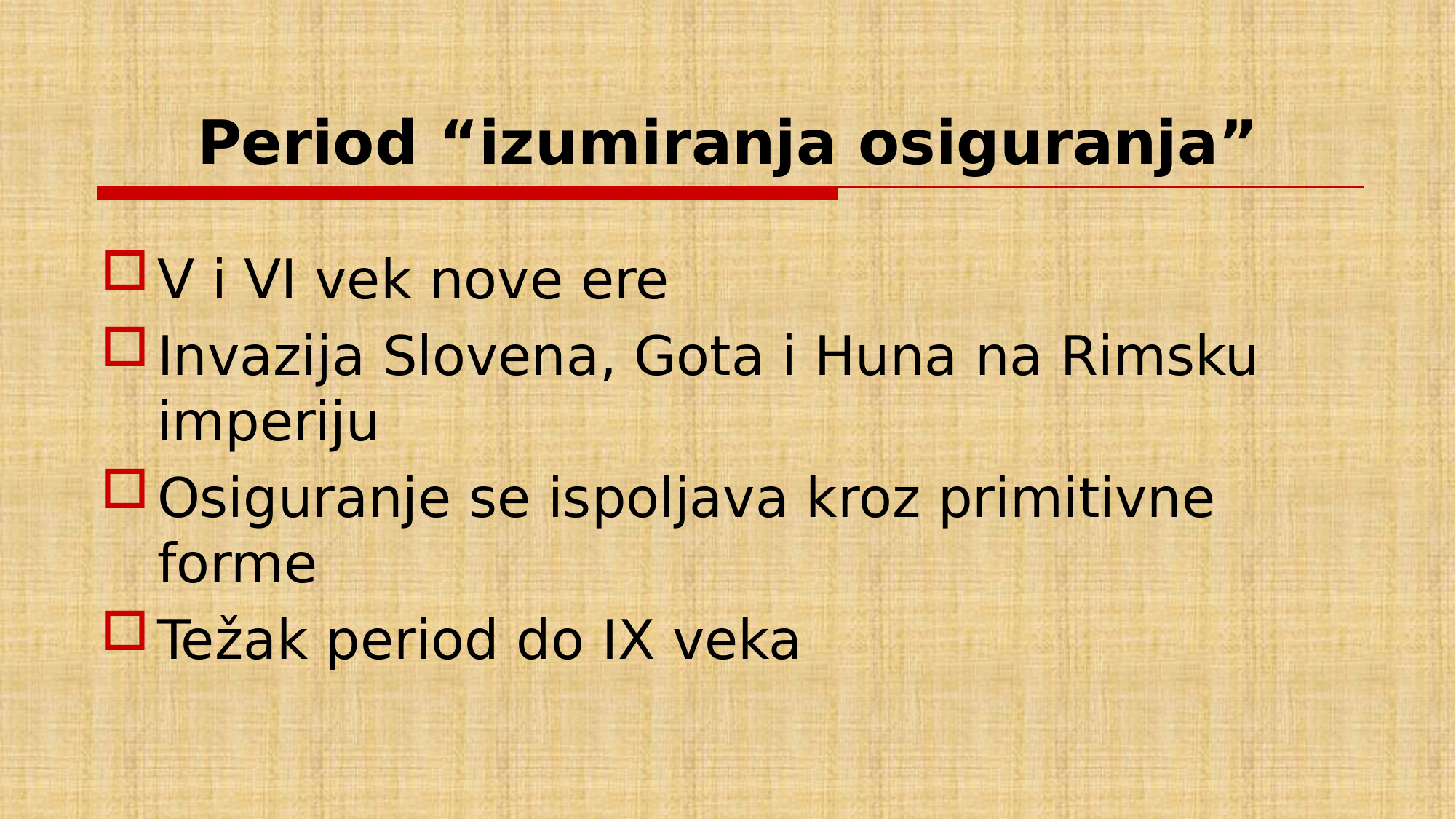

# Period “izumiranja osiguranja”
V i VI vek nove ere
Invazija Slovena, Gota i Huna na Rimsku imperiju
Osiguranje se ispoljava kroz primitivne forme
Težak period do IX veka